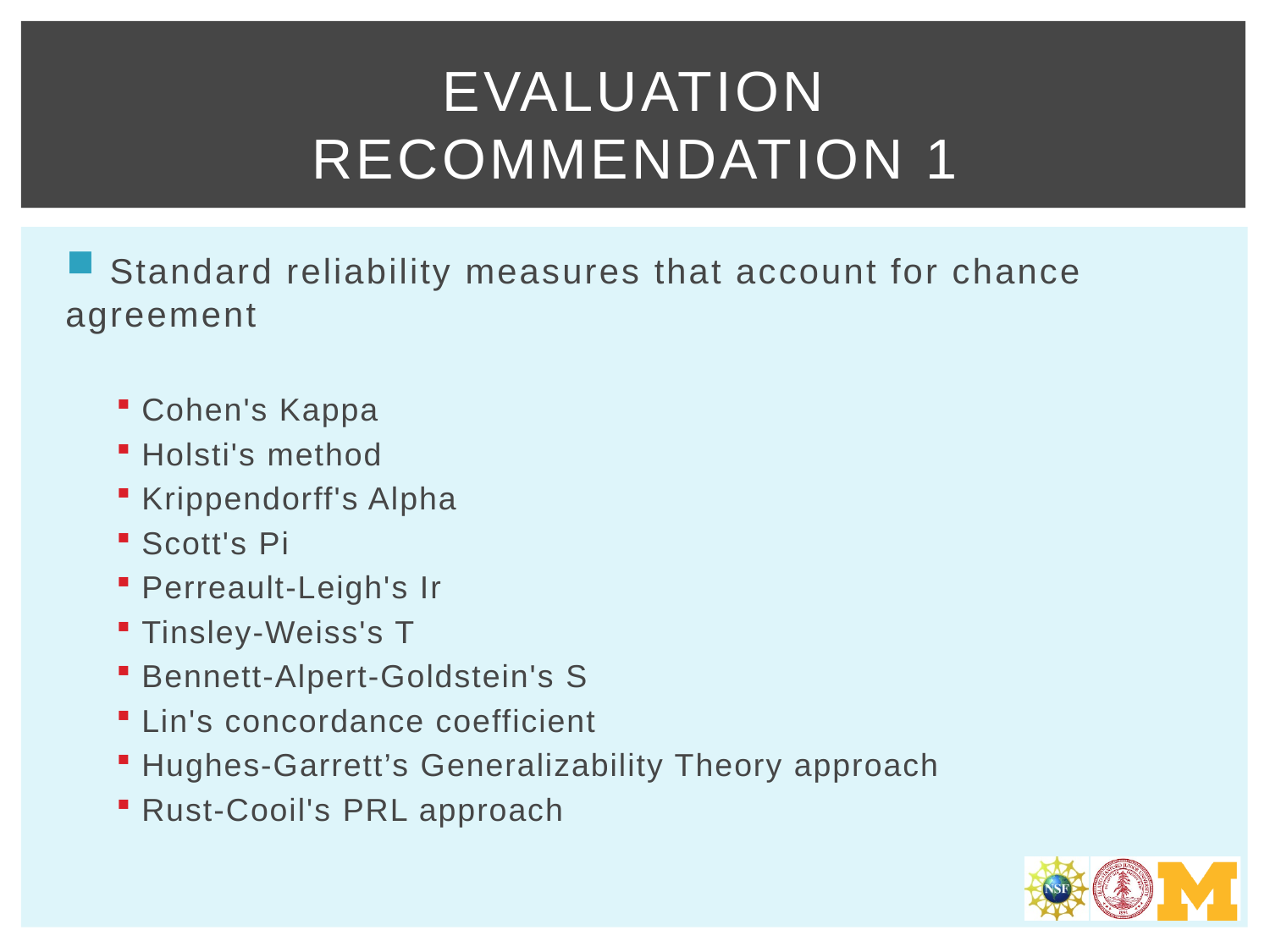

# Evaluation Recommendation 1
 Standard reliability measures that account for chance agreement

Cohen's Kappa
Holsti's method
Krippendorff's Alpha
Scott's Pi
Perreault-Leigh's Ir
Tinsley-Weiss's T
Bennett-Alpert-Goldstein's S
Lin's concordance coefficient
Hughes-Garrett’s Generalizability Theory approach
Rust-Cooil's PRL approach